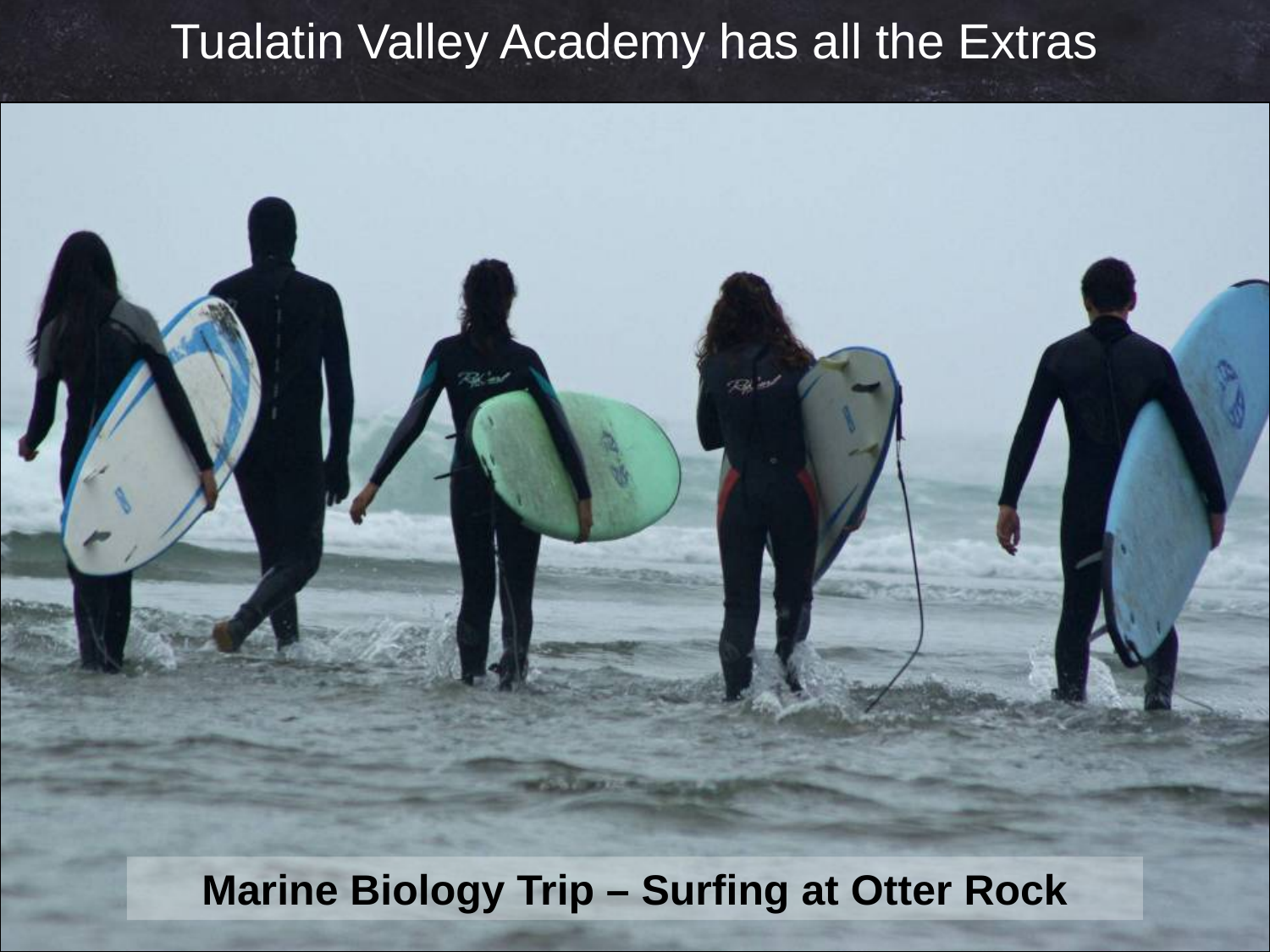

Tualatin Valley Academy has all the Extras
#

Marine Biology Trip – Surfing at Otter Rock